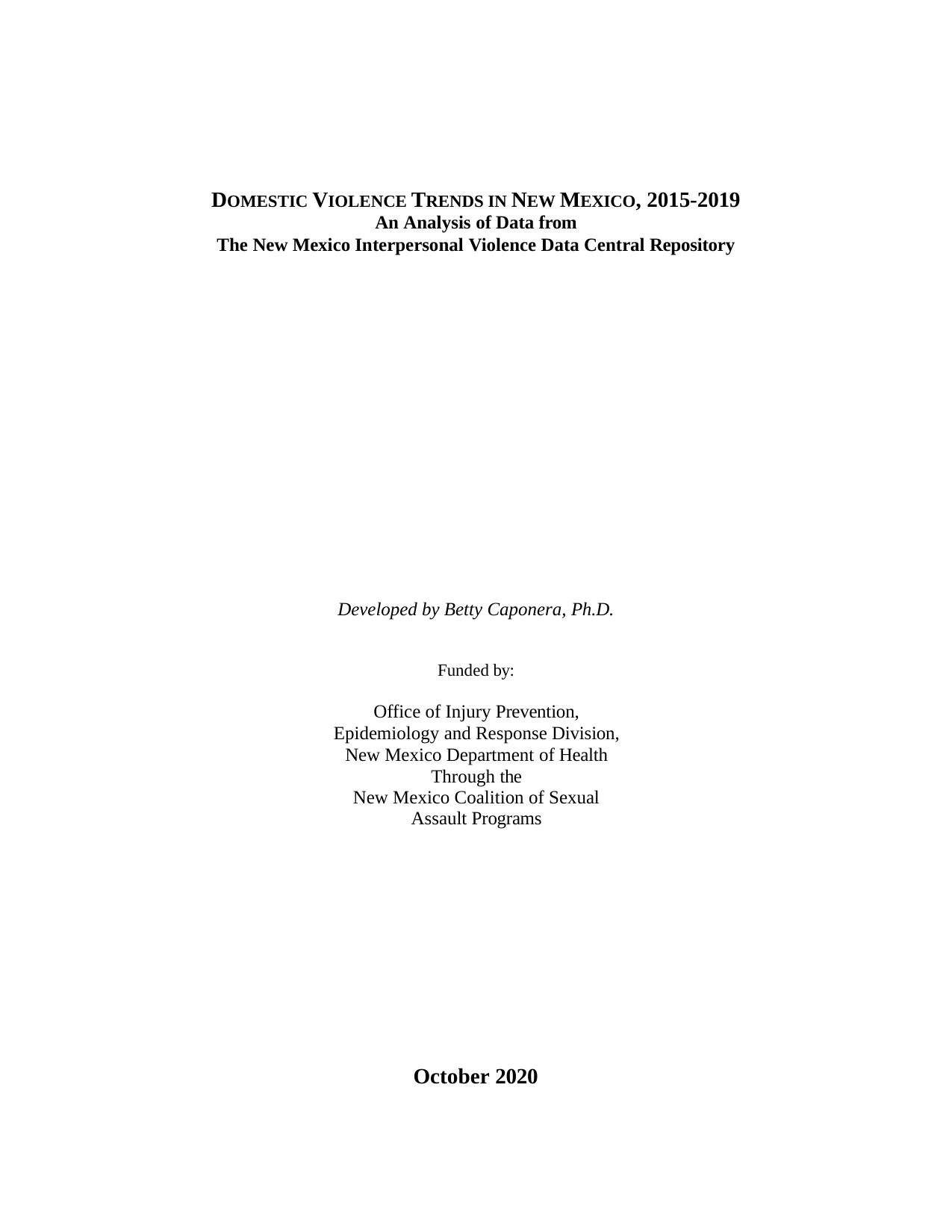

DOMESTIC VIOLENCE TRENDS IN NEW MEXICO, 2015-2019
An Analysis of Data from
The New Mexico Interpersonal Violence Data Central Repository
Developed by Betty Caponera, Ph.D.

Funded by:

Office of Injury Prevention, Epidemiology and Response Division, New Mexico Department of Health Through the
New Mexico Coalition of Sexual Assault Programs
October 2020